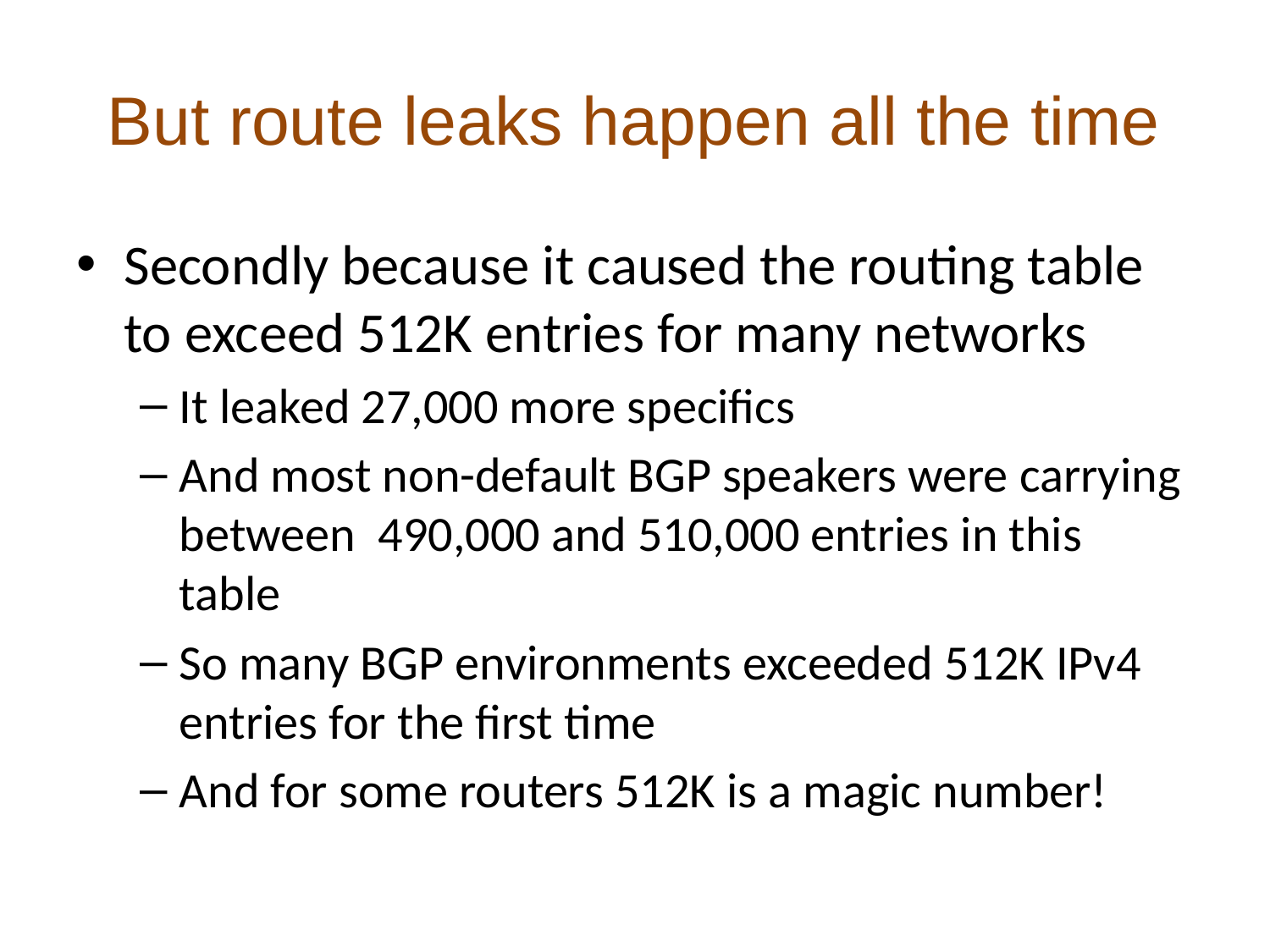

# But route leaks happen all the time
Secondly because it caused the routing table to exceed 512K entries for many networks
It leaked 27,000 more specifics
And most non-default BGP speakers were carrying between  490,000 and 510,000 entries in this table
So many BGP environments exceeded 512K IPv4 entries for the first time
And for some routers 512K is a magic number!